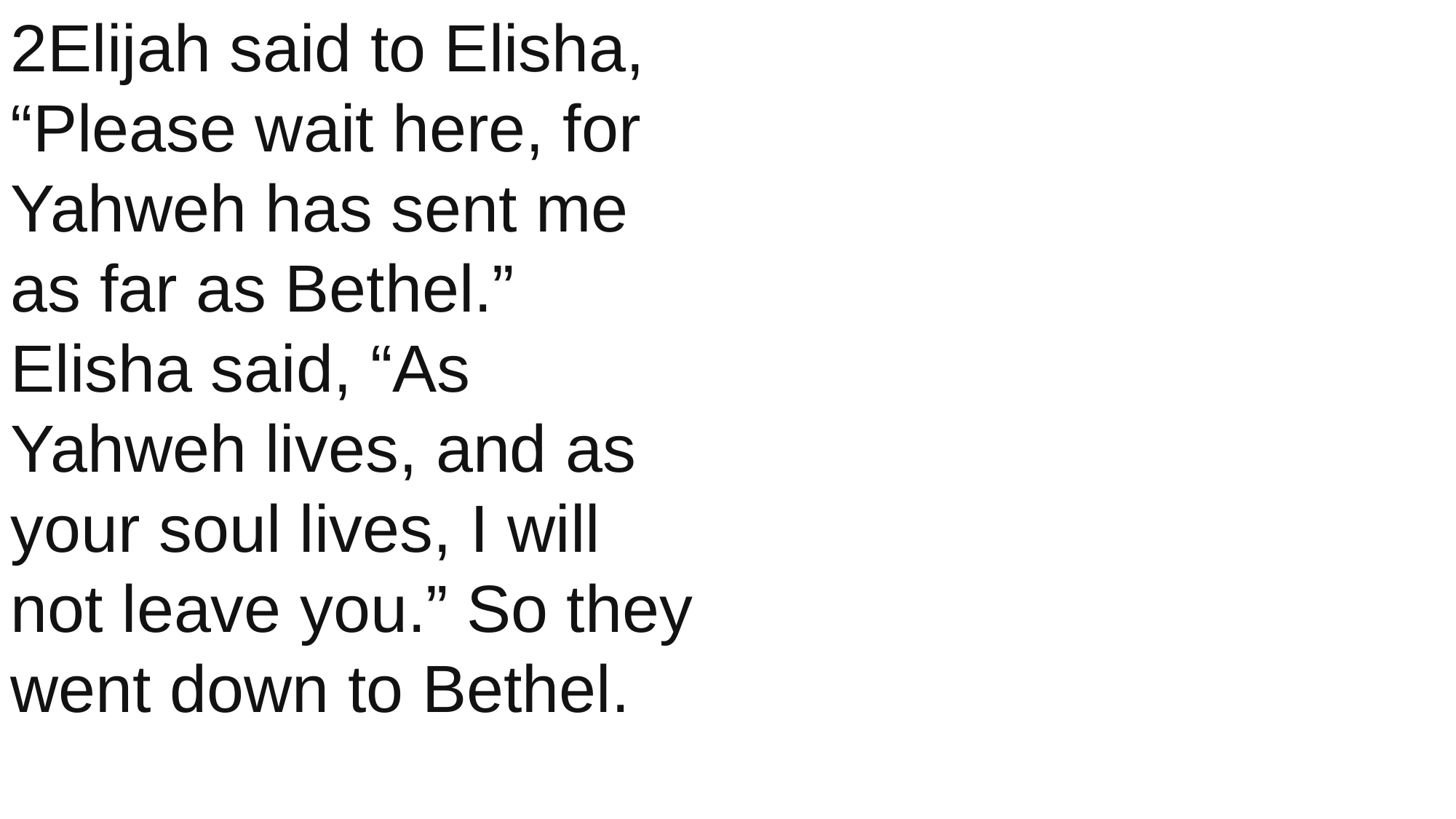

2Elijah said to Elisha, “Please wait here, for Yahweh has sent me as far as Bethel.”
Elisha said, “As Yahweh lives, and as your soul lives, I will not leave you.” So they went down to Bethel.